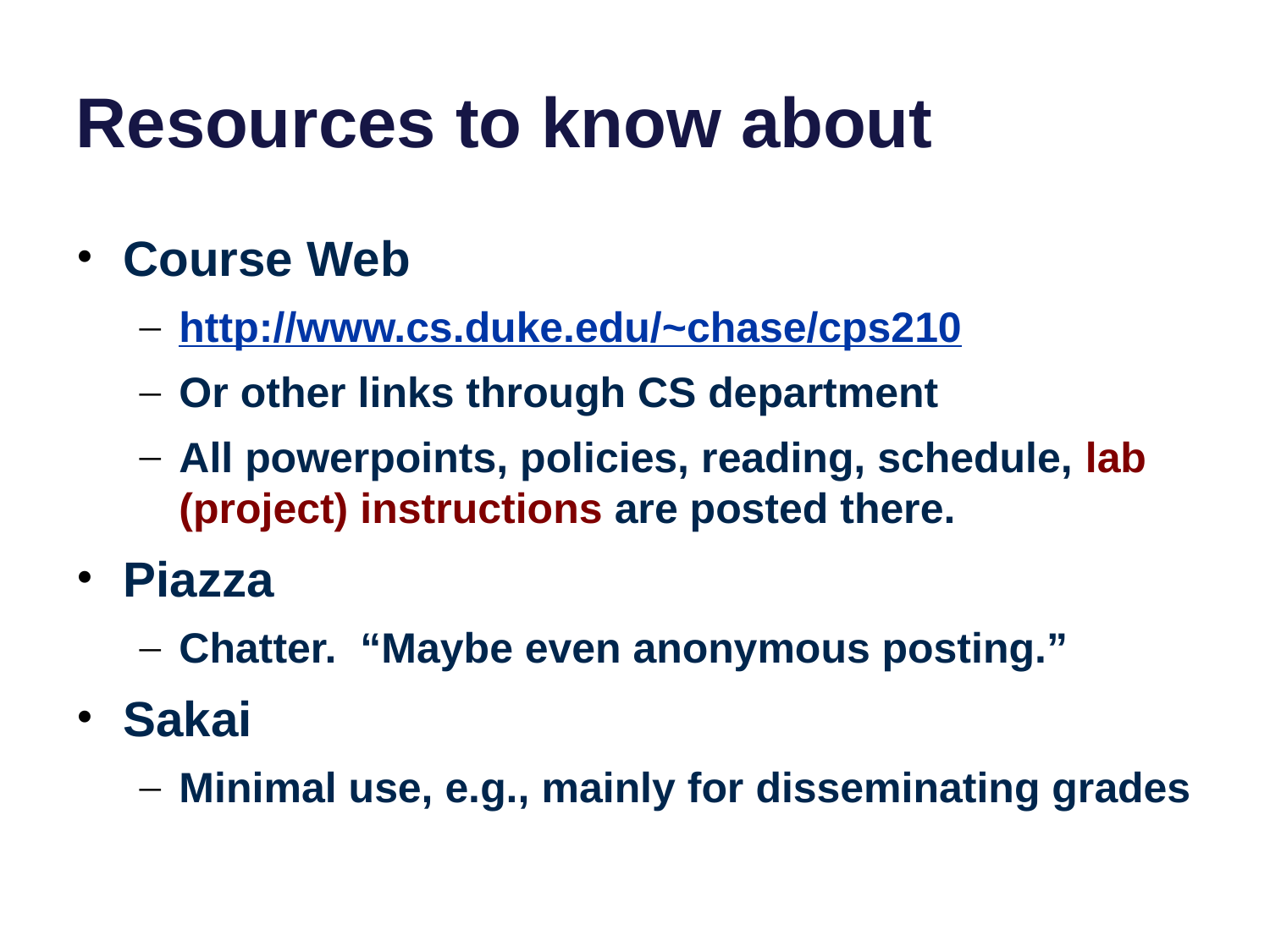

# Resources to know about
Course Web
http://www.cs.duke.edu/~chase/cps210
Or other links through CS department
All powerpoints, policies, reading, schedule, lab (project) instructions are posted there.
Piazza
Chatter.  “Maybe even anonymous posting.”
Sakai
Minimal use, e.g., mainly for disseminating grades